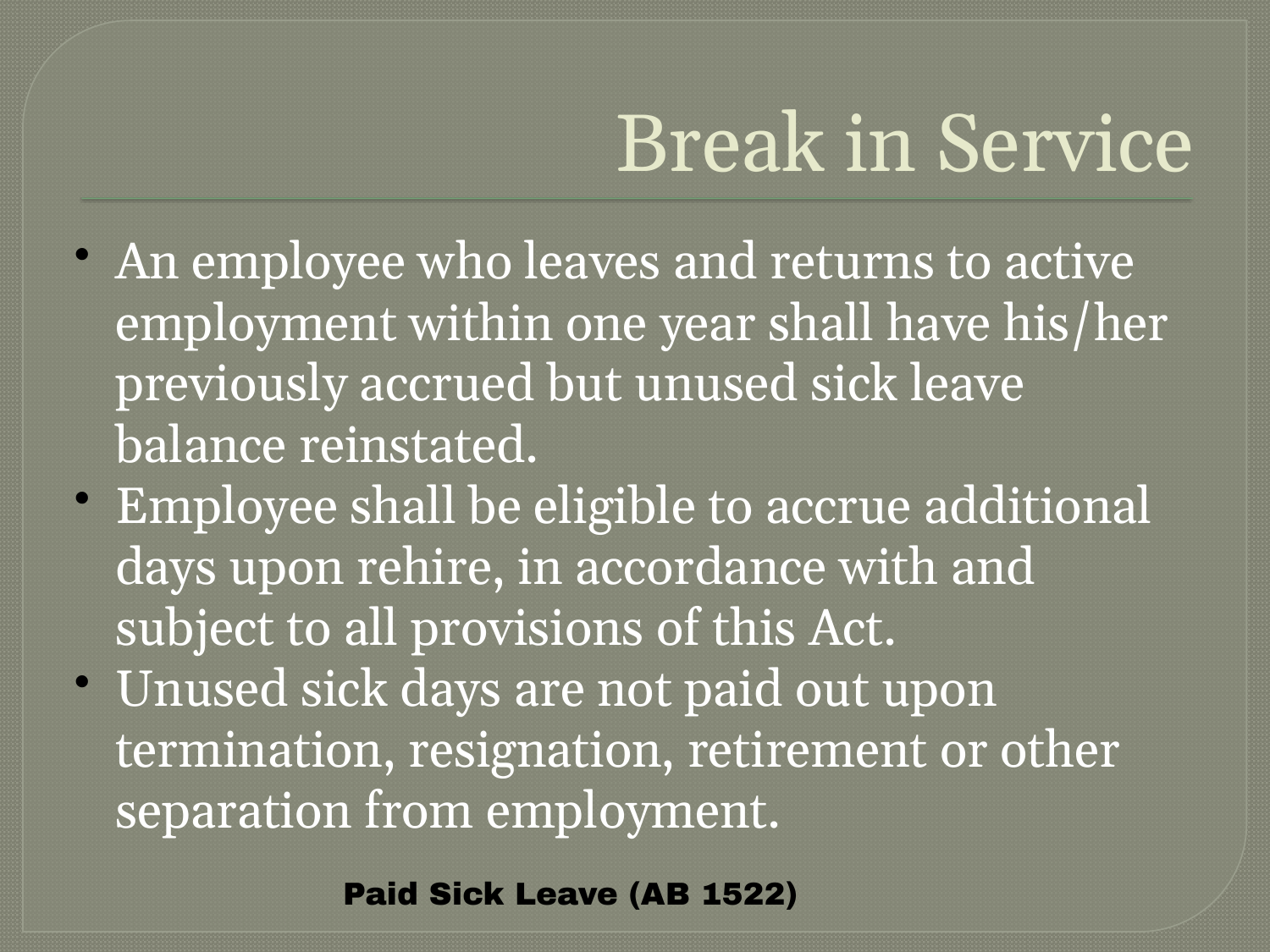

# Break in Service
An employee who leaves and returns to active employment within one year shall have his/her previously accrued but unused sick leave balance reinstated.
Employee shall be eligible to accrue additional days upon rehire, in accordance with and subject to all provisions of this Act.
Unused sick days are not paid out upon termination, resignation, retirement or other separation from employment.
Paid Sick Leave (AB 1522)